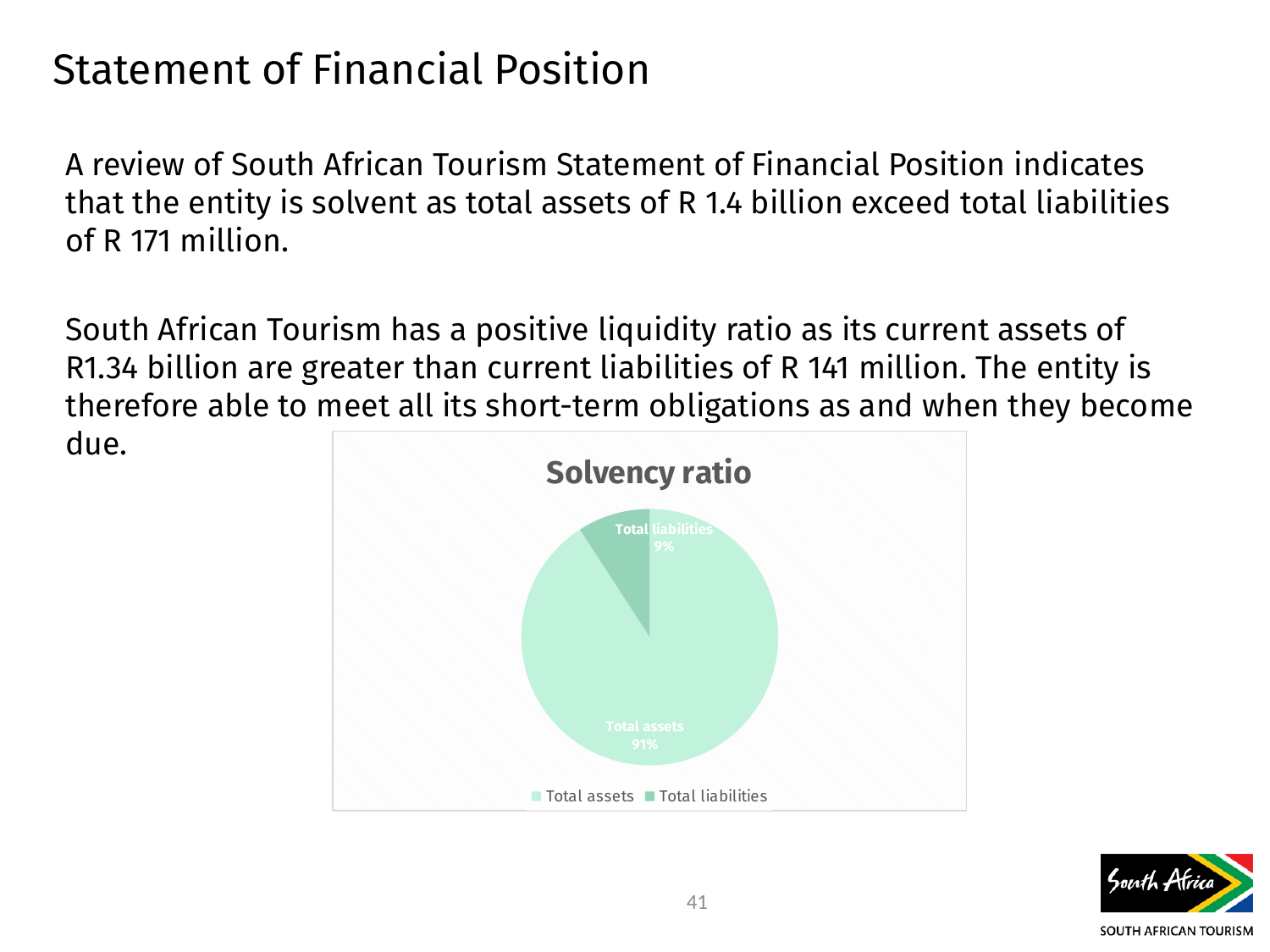

# Statement of Financial Position
A review of South African Tourism Statement of Financial Position indicates that the entity is solvent as total assets of R 1.4 billion exceed total liabilities of R 171 million.

South African Tourism has a positive liquidity ratio as its current assets of R1.34 billion are greater than current liabilities of R 141 million. The entity is therefore able to meet all its short-term obligations as and when they become due.

[unsupported chart]

41